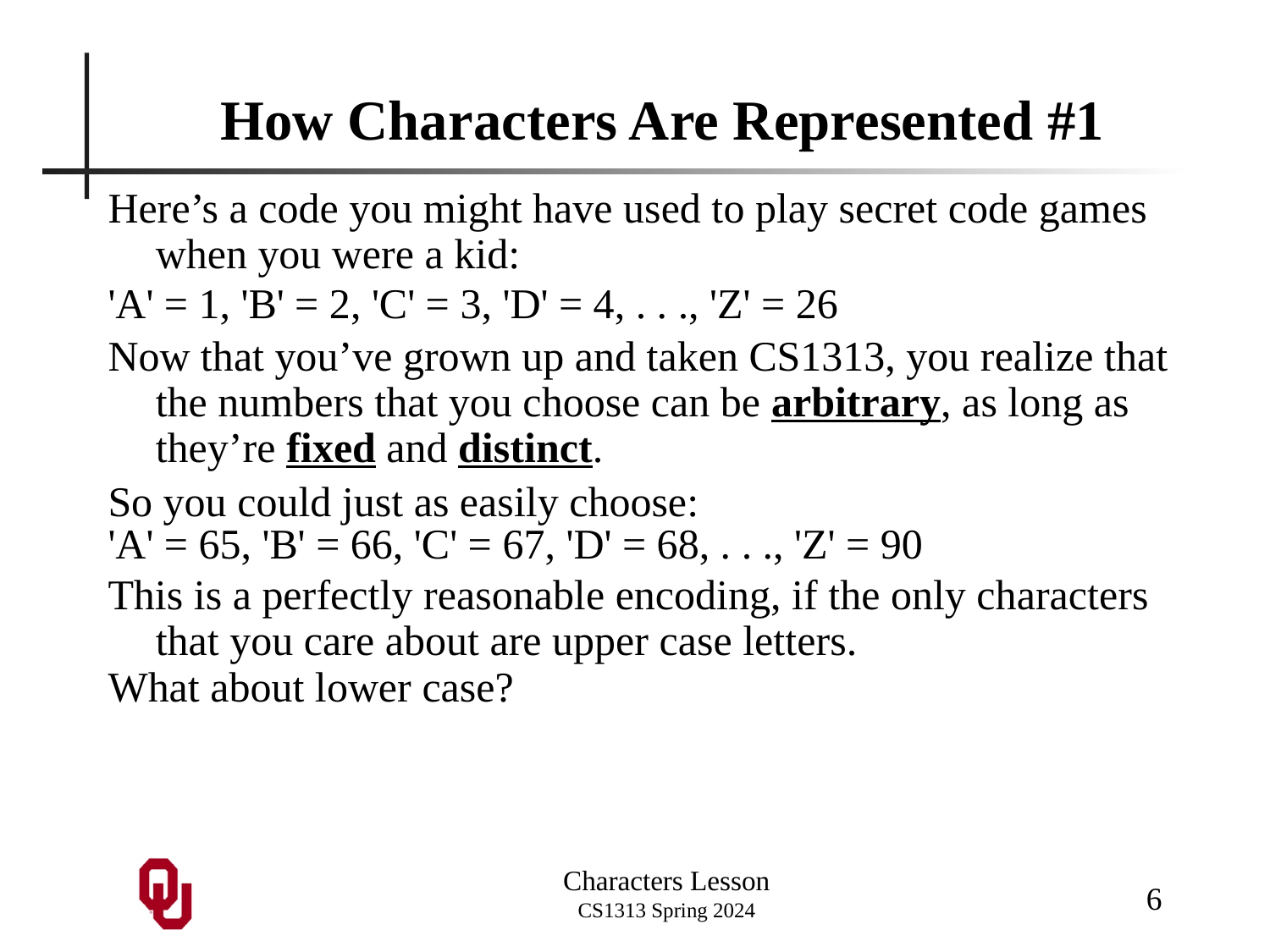

# How Characters Are Represented #1
Here’s a code you might have used to play secret code games when you were a kid:
'A' = 1, 'B' = 2, 'C' = 3, 'D' = 4, . . ., 'Z' = 26
Now that you’ve grown up and taken CS1313, you realize that the numbers that you choose can be arbitrary, as long as they’re fixed and distinct.
So you could just as easily choose:
'A' = 65, 'B' = 66, 'C' = 67, 'D' = 68, . . ., 'Z' = 90
This is a perfectly reasonable encoding, if the only characters that you care about are upper case letters.
What about lower case?
6
Characters Lesson
CS1313 Spring 2024